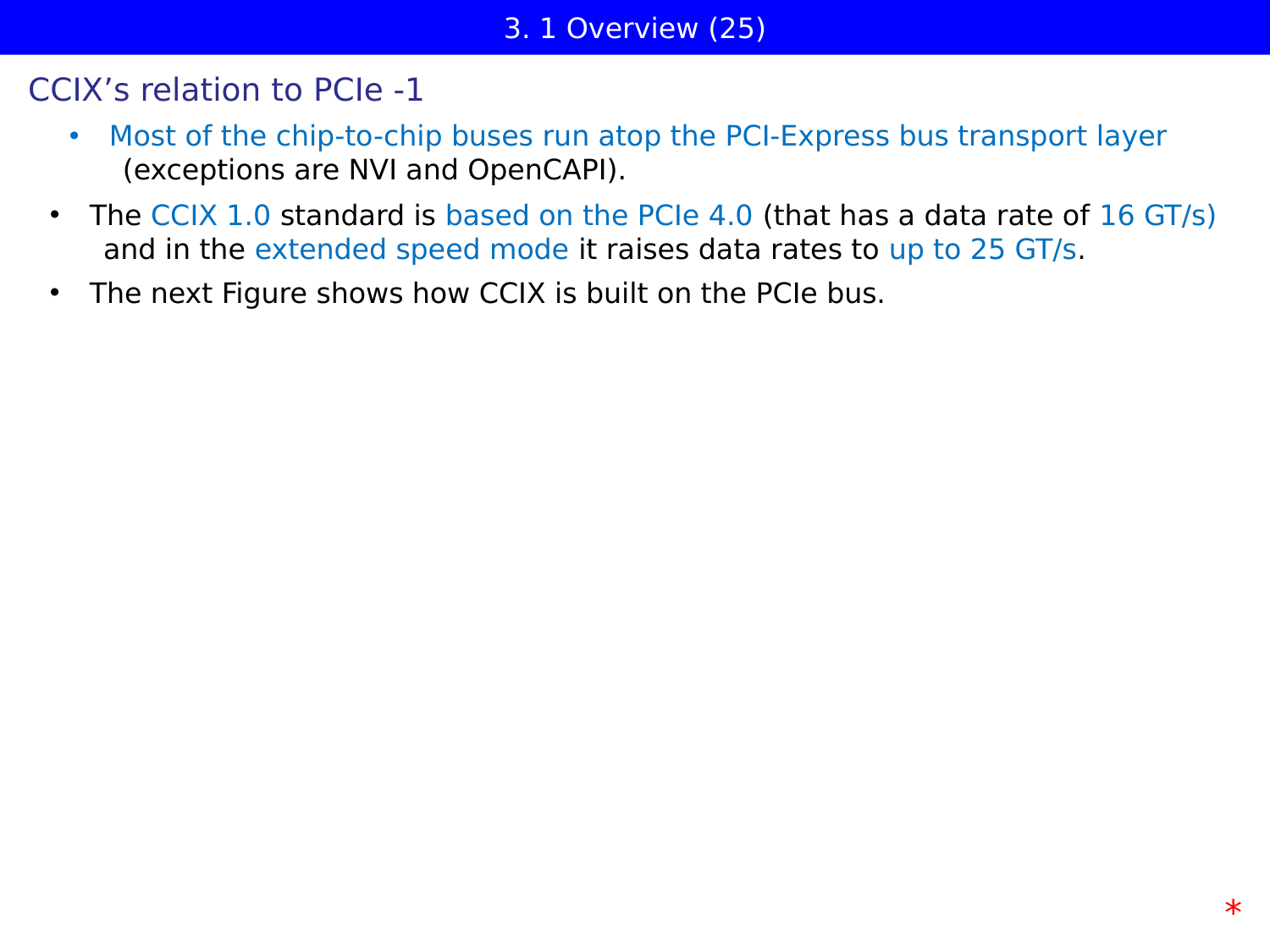

# 3. 1 Overview (25)
CCIX’s relation to PCIe -1
Most of the chip-to-chip buses run atop the PCI-Express bus transport layer
      (exceptions are NVI and OpenCAPI).

The CCIX 1.0 standard is based on the PCIe 4.0 (that has a data rate of 16 GT/s)
      and in the extended speed mode it raises data rates to up to 25 GT/s.
The next Figure shows how CCIX is built on the PCIe bus.
*